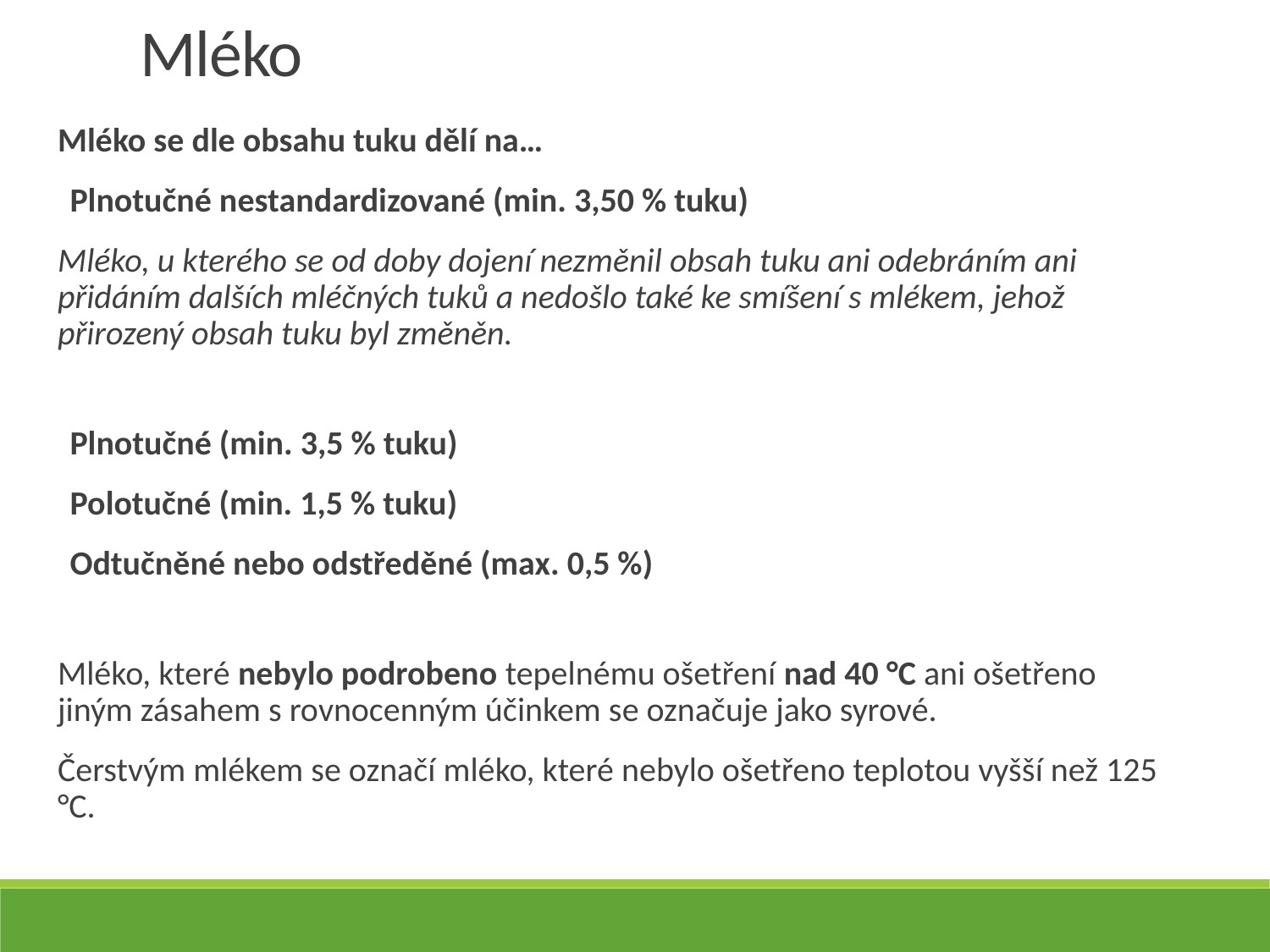

Mléko
Mléko se dle obsahu tuku dělí na…
Plnotučné nestandardizované (min. 3,50 % tuku)
Mléko, u kterého se od doby dojení nezměnil obsah tuku ani odebráním ani přidáním dalších mléčných tuků a nedošlo také ke smíšení s mlékem, jehož přirozený obsah tuku byl změněn.

Plnotučné (min. 3,5 % tuku)
Polotučné (min. 1,5 % tuku)
Odtučněné nebo odstředěné (max. 0,5 %)

Mléko, které nebylo podrobeno tepelnému ošetření nad 40 °C ani ošetřeno jiným zásahem s rovnocenným účinkem se označuje jako syrové.
Čerstvým mlékem se označí mléko, které nebylo ošetřeno teplotou vyšší než 125 °C.